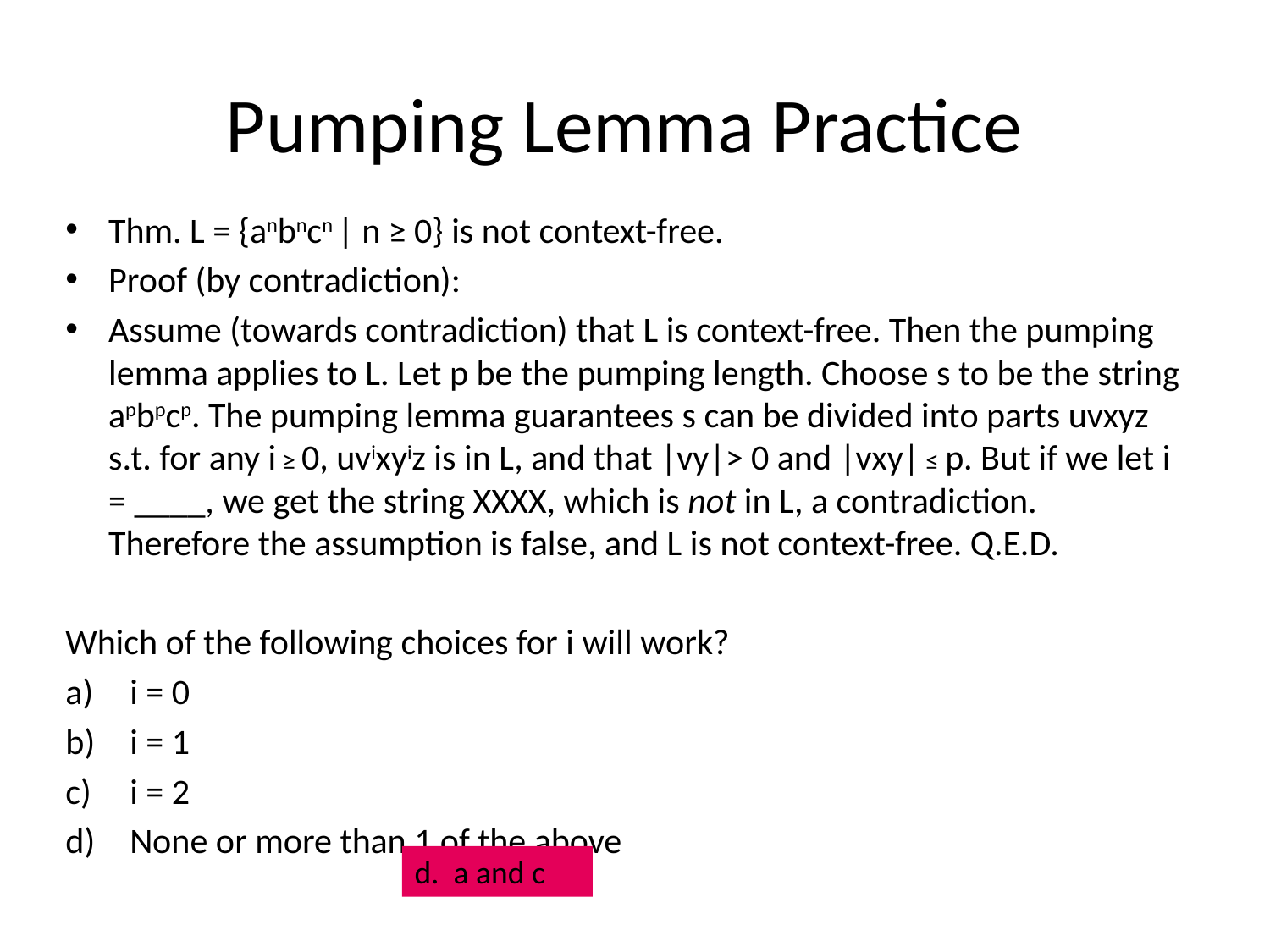

Pumping Lemma Practice
Thm. L = {anbncn | n ≥ 0} is not context-free.
Proof (by contradiction):
Assume (towards contradiction) that L is context-free. Then the pumping lemma applies to L. Let p be the pumping length. Choose s to be the string apbpcp. The pumping lemma guarantees s can be divided into parts uvxyz s.t. for any i ≥ 0, uvixyiz is in L, and that |vy|> 0 and |vxy| ≤ p. But if we let i = ____, we get the string XXXX, which is not in L, a contradiction. Therefore the assumption is false, and L is not context-free. Q.E.D.

Which of the following choices for i will work?
i = 0
i = 1
i = 2
None or more than 1 of the above

d.  a and c